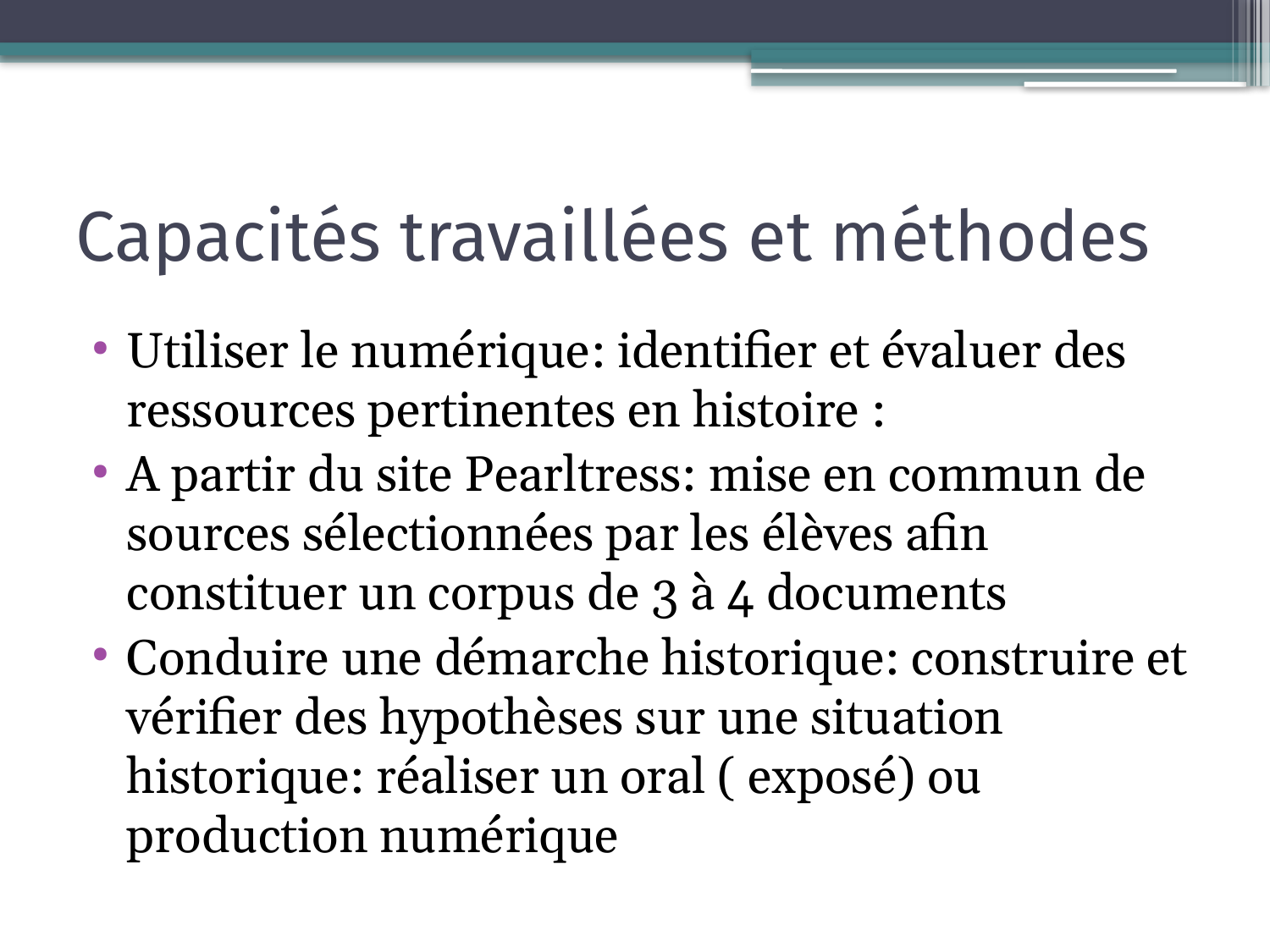

# Capacités travaillées et méthodes
Utiliser le numérique: identifier et évaluer des ressources pertinentes en histoire :
A partir du site Pearltress: mise en commun de sources sélectionnées par les élèves afin constituer un corpus de 3 à 4 documents
Conduire une démarche historique: construire et vérifier des hypothèses sur une situation historique: réaliser un oral ( exposé) ou production numérique